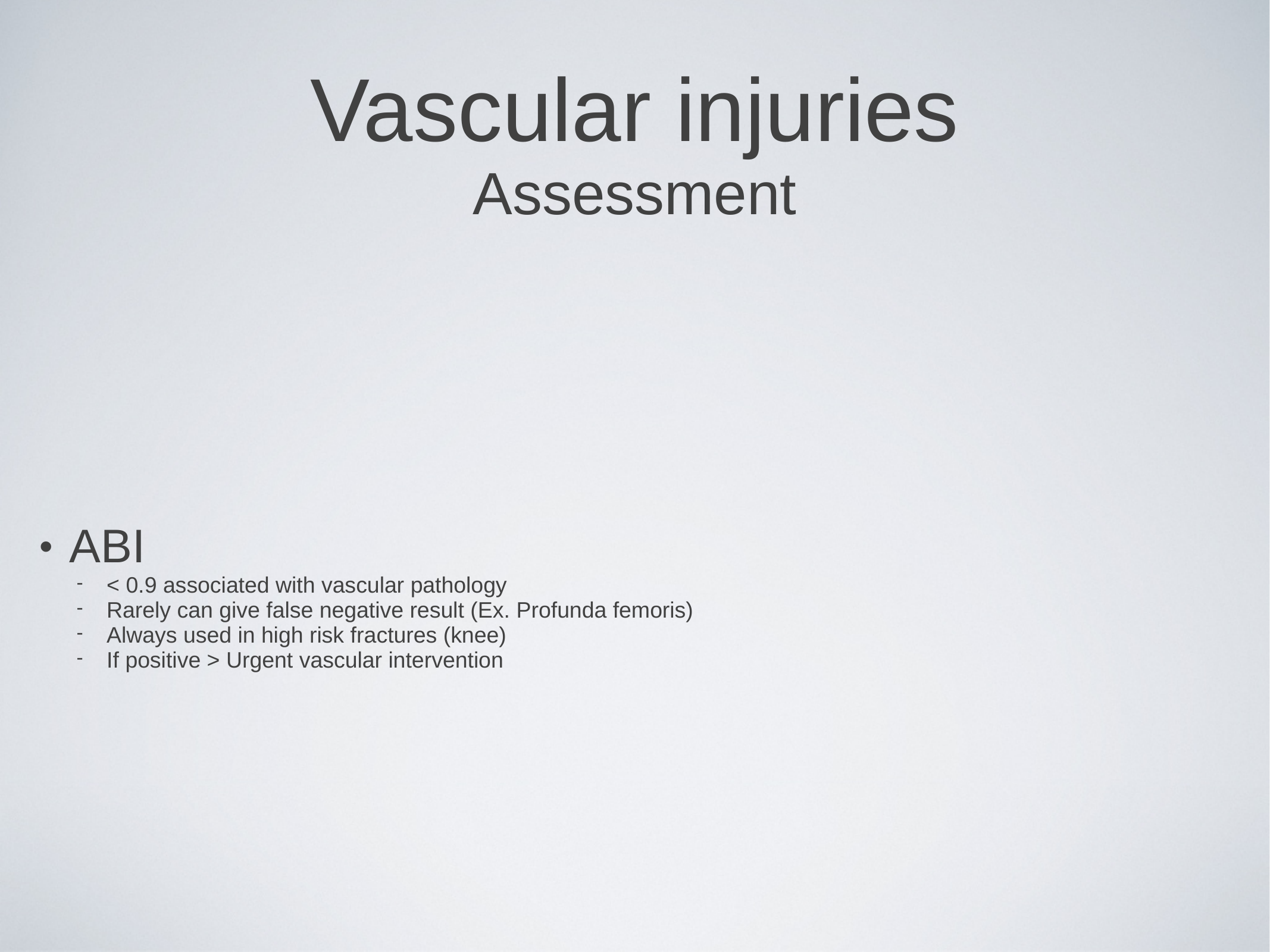

Vascular injuries
Assessment
ABI
< 0.9 associated with vascular pathology
Rarely can give false negative result (Ex. Profunda femoris)
Always used in high risk fractures (knee)
If positive > Urgent vascular intervention